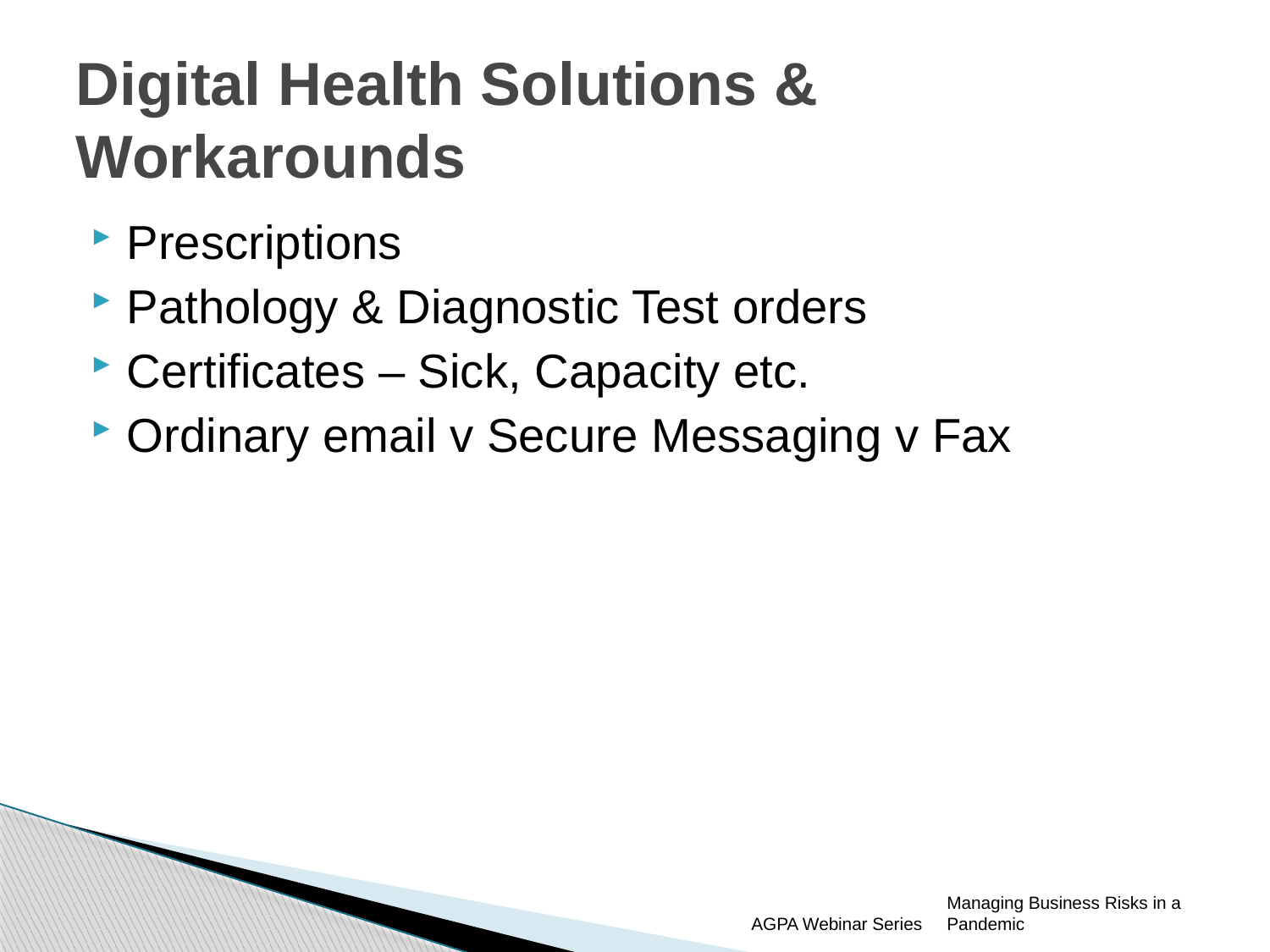

# Digital Health Solutions & Workarounds
Prescriptions
Pathology & Diagnostic Test orders
Certificates – Sick, Capacity etc.
Ordinary email v Secure Messaging v Fax
AGPA Webinar Series
Managing Business Risks in a Pandemic